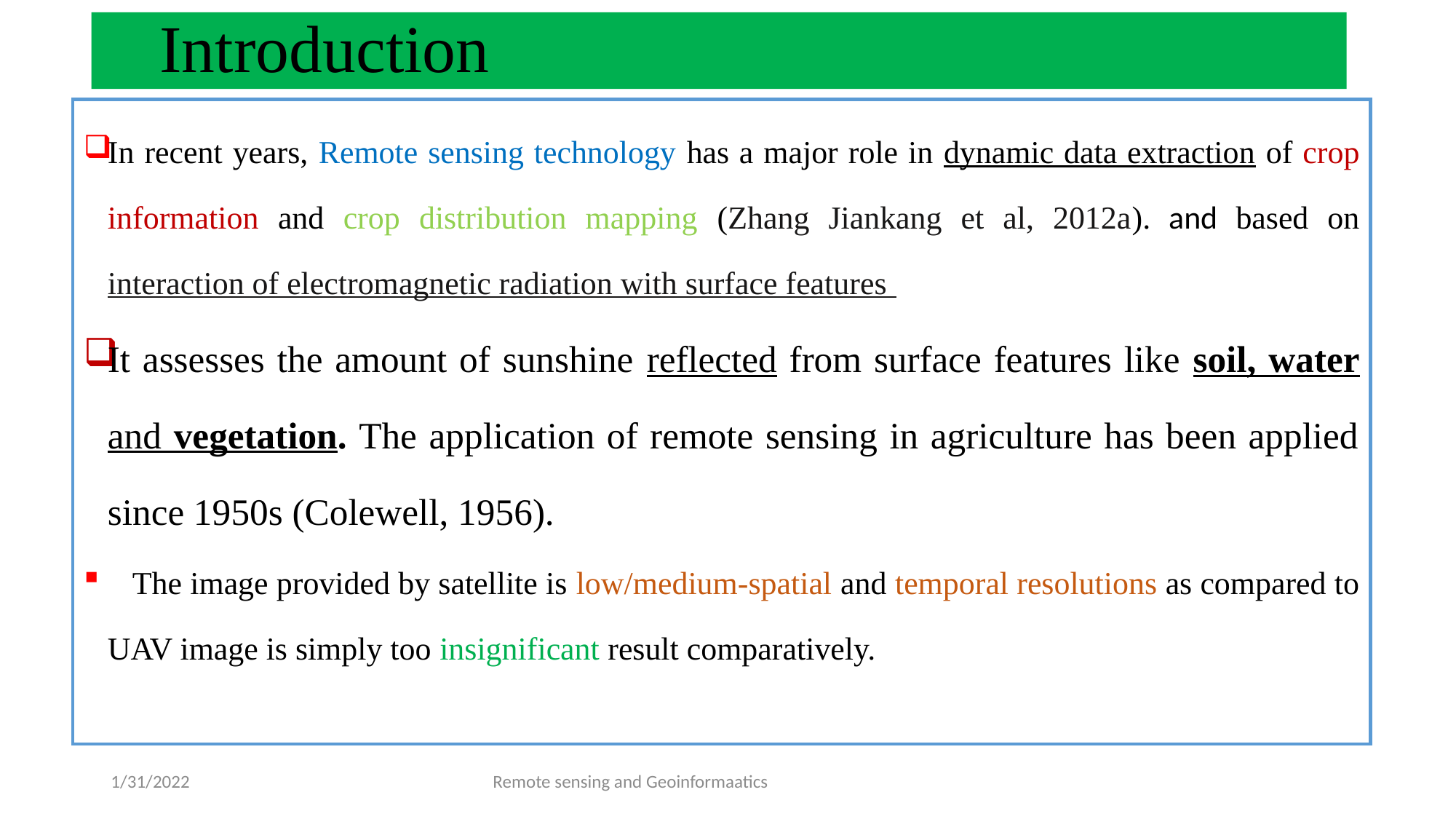

# Introduction
In recent years, Remote sensing technology has a major role in dynamic data extraction of crop information and crop distribution mapping (Zhang Jiankang et al, 2012a). and based on interaction of electromagnetic radiation with surface features
It assesses the amount of sunshine reflected from surface features like soil, water and vegetation. The application of remote sensing in agriculture has been applied since 1950s (Colewell, 1956).
   The image provided by satellite is low/medium-spatial and temporal resolutions as compared to UAV image is simply too insignificant result comparatively.

1/31/2022
Remote sensing and Geoinformaatics